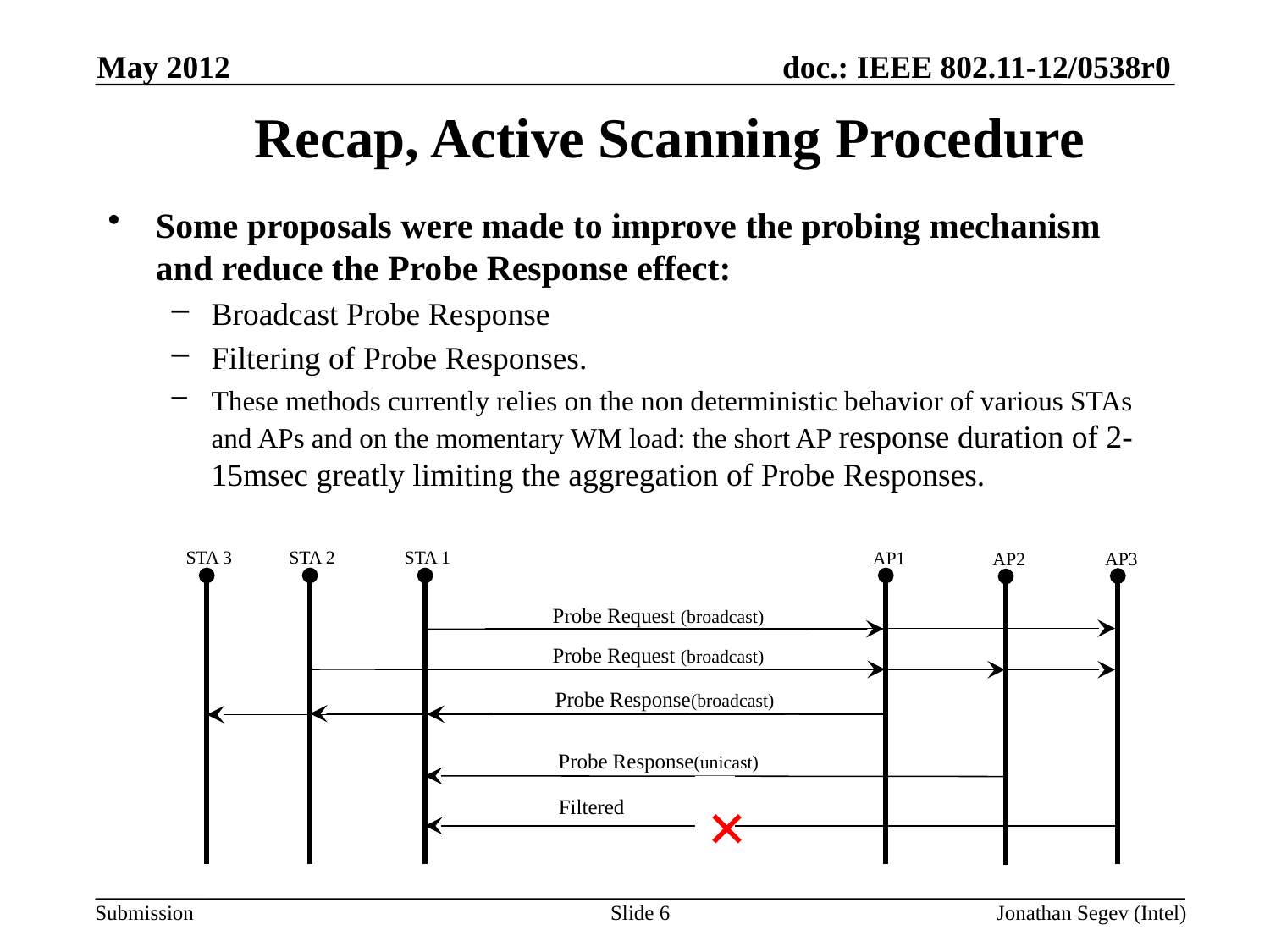

May 2012
# Recap, Active Scanning Procedure
Some proposals were made to improve the probing mechanism and reduce the Probe Response effect:
Broadcast Probe Response
Filtering of Probe Responses.
These methods currently relies on the non deterministic behavior of various STAs and APs and on the momentary WM load: the short AP response duration of 2-15msec greatly limiting the aggregation of Probe Responses.

STA 3
STA 2
STA 1
AP1
AP3
AP2
Probe Request (broadcast)
Probe Request (broadcast)
Probe Response(broadcast)
Probe Response(unicast)
×
Filtered
Slide 6
Jonathan Segev (Intel)